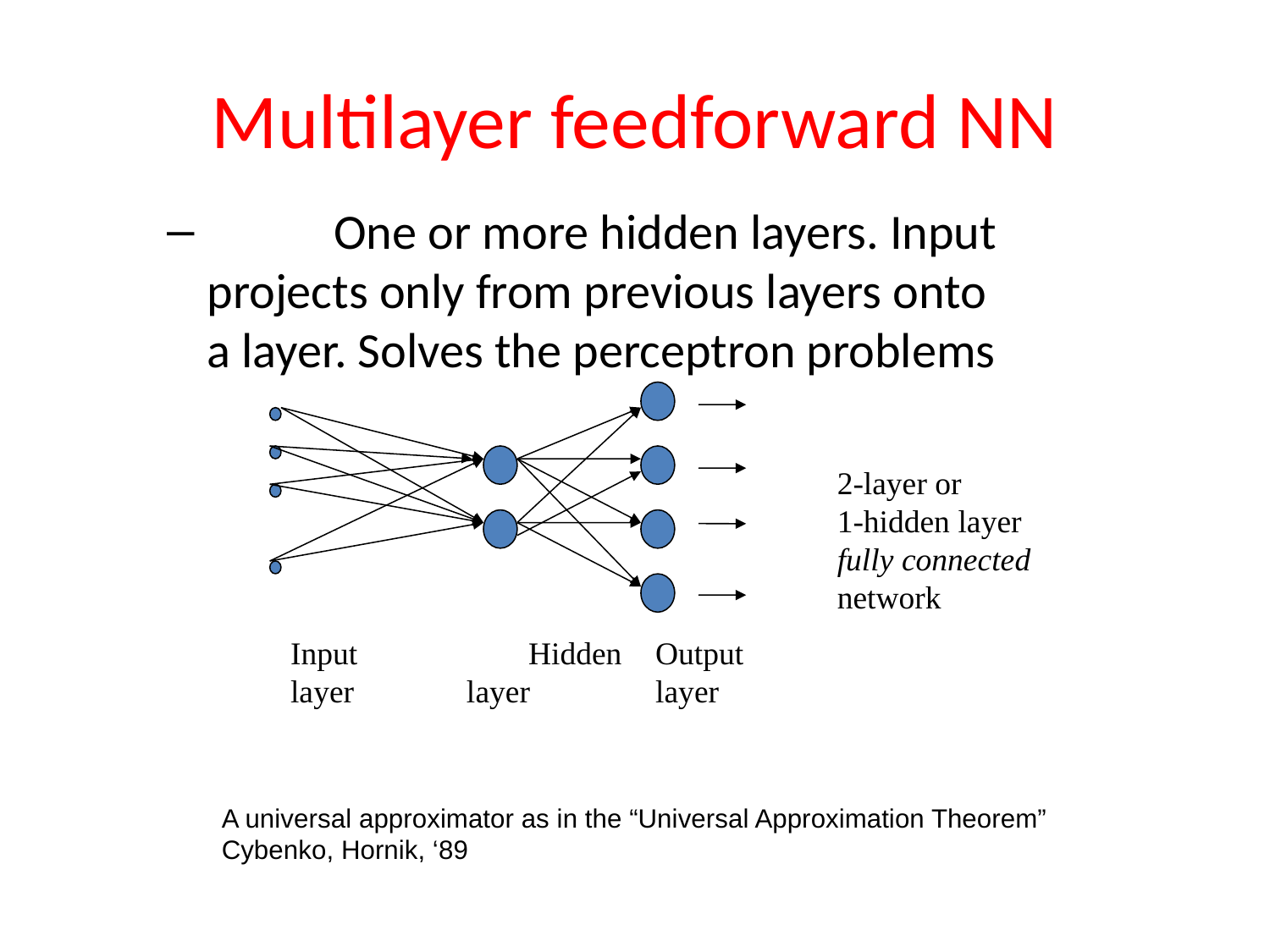

# Multilayer feedforward NN
	One or more hidden layers. Input projects only from previous layers onto a layer. Solves the perceptron problems

2-layer or
1-hidden layer
fully connected
network

  Input        	Hidden   	Output
  layer              layer       	layer
A universal approximator as in the “Universal Approximation Theorem”
Cybenko, Hornik, ‘89